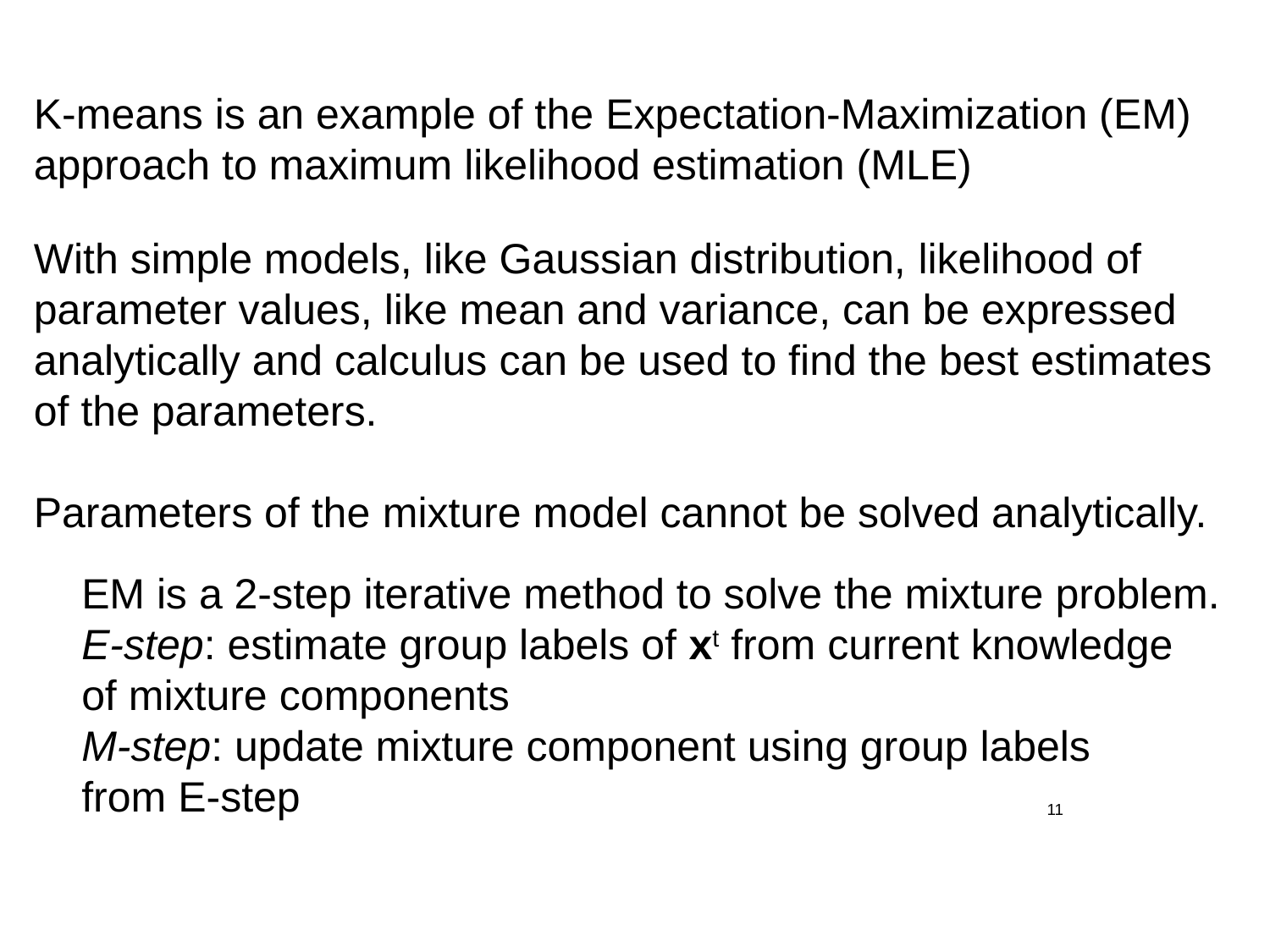

K-means is an example of the Expectation-Maximization (EM) approach to maximum likelihood estimation (MLE)
With simple models, like Gaussian distribution, likelihood of parameter values, like mean and variance, can be expressed analytically and calculus can be used to find the best estimates of the parameters.

Parameters of the mixture model cannot be solved analytically.
EM is a 2-step iterative method to solve the mixture problem.
E-step: estimate group labels of xt from current knowledge
of mixture components
M-step: update mixture component using group labels
from E-step
11